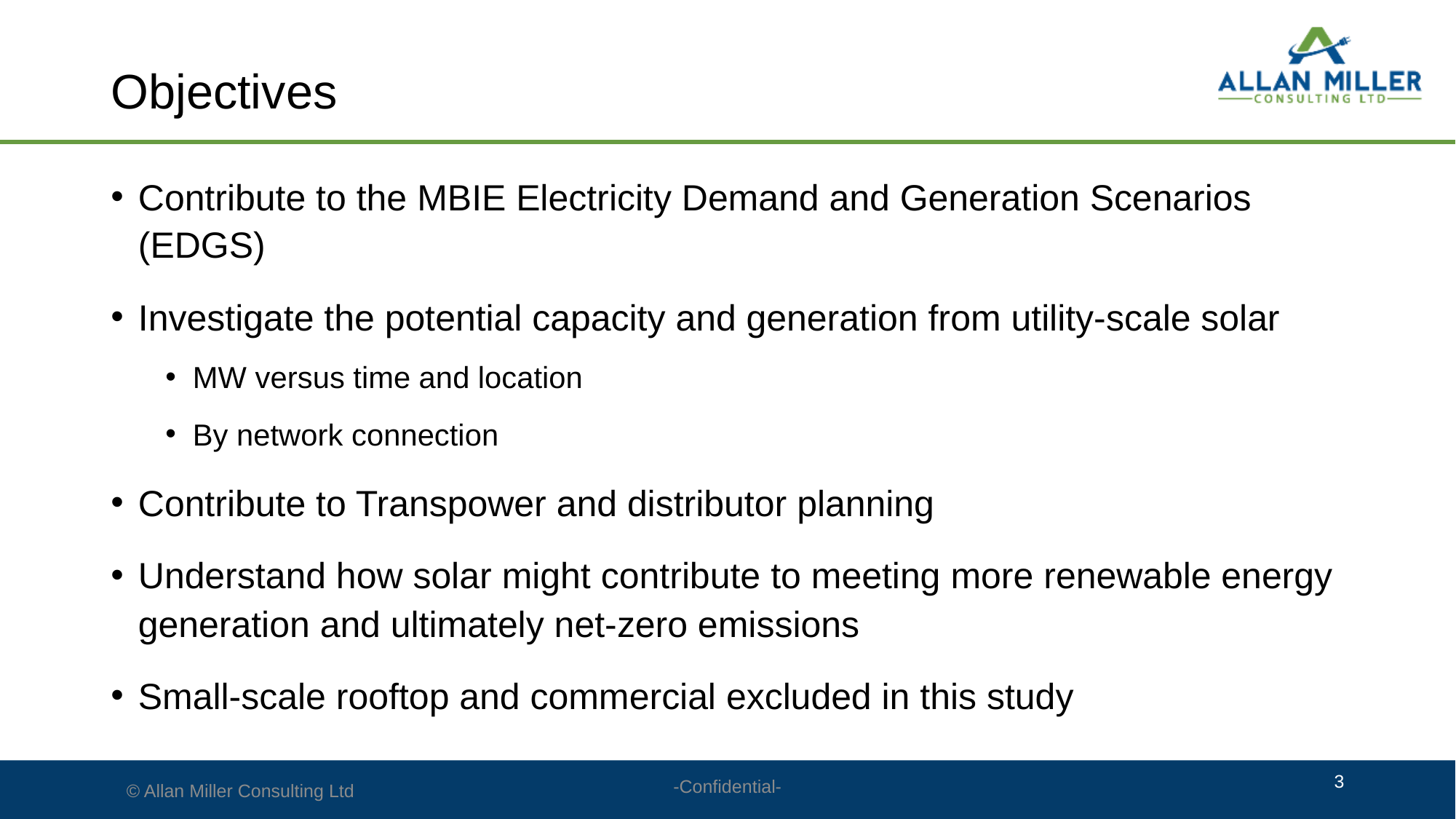

# Objectives
Contribute to the MBIE Electricity Demand and Generation Scenarios (EDGS)
Investigate the potential capacity and generation from utility-scale solar
MW versus time and location
By network connection
Contribute to Transpower and distributor planning
Understand how solar might contribute to meeting more renewable energy generation and ultimately net-zero emissions
Small-scale rooftop and commercial excluded in this study

3
-Confidential-
© Allan Miller Consulting Ltd